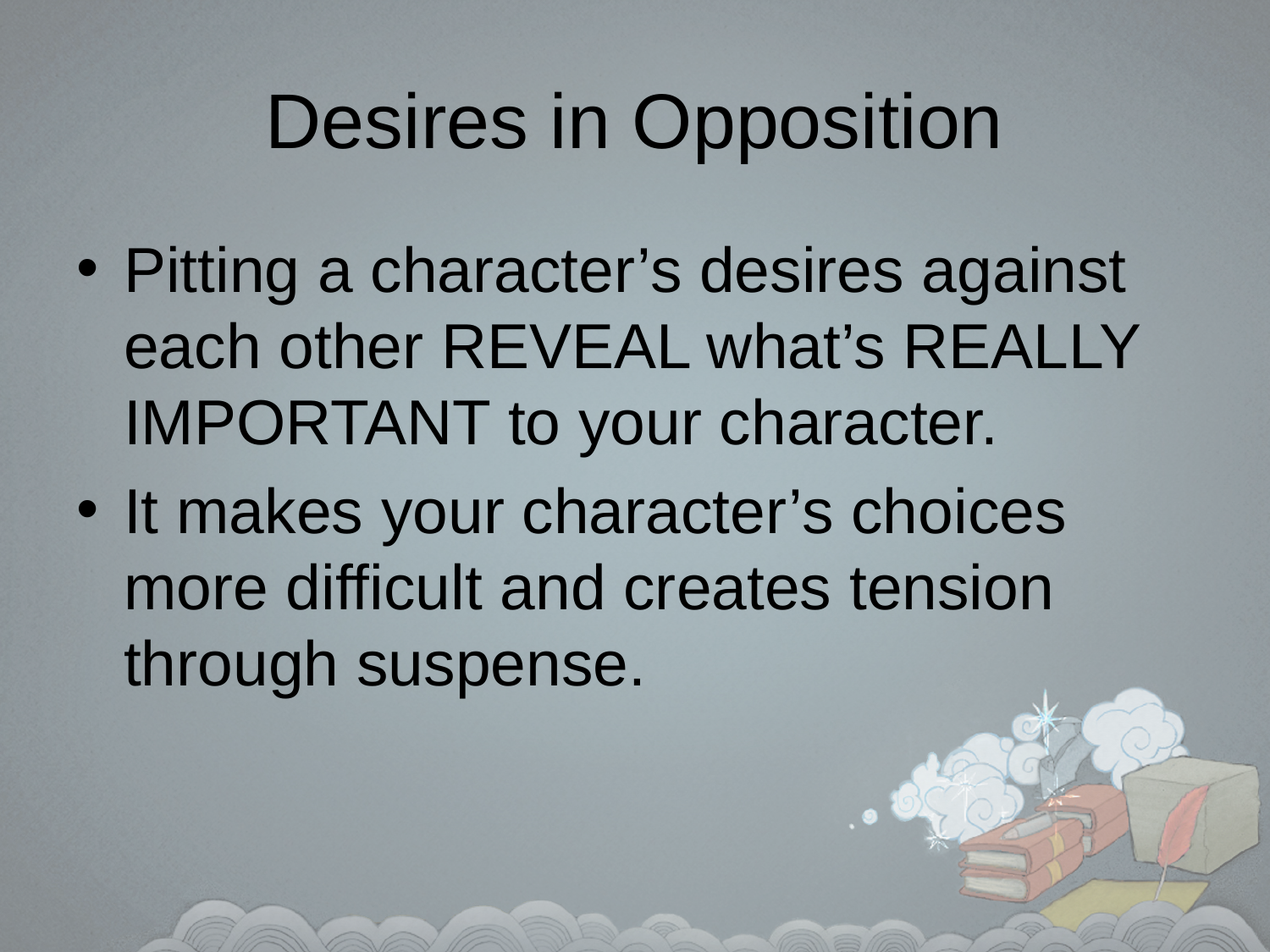

# Desires in Opposition
Pitting a character’s desires against each other REVEAL what’s REALLY IMPORTANT to your character.
It makes your character’s choices more difficult and creates tension through suspense.